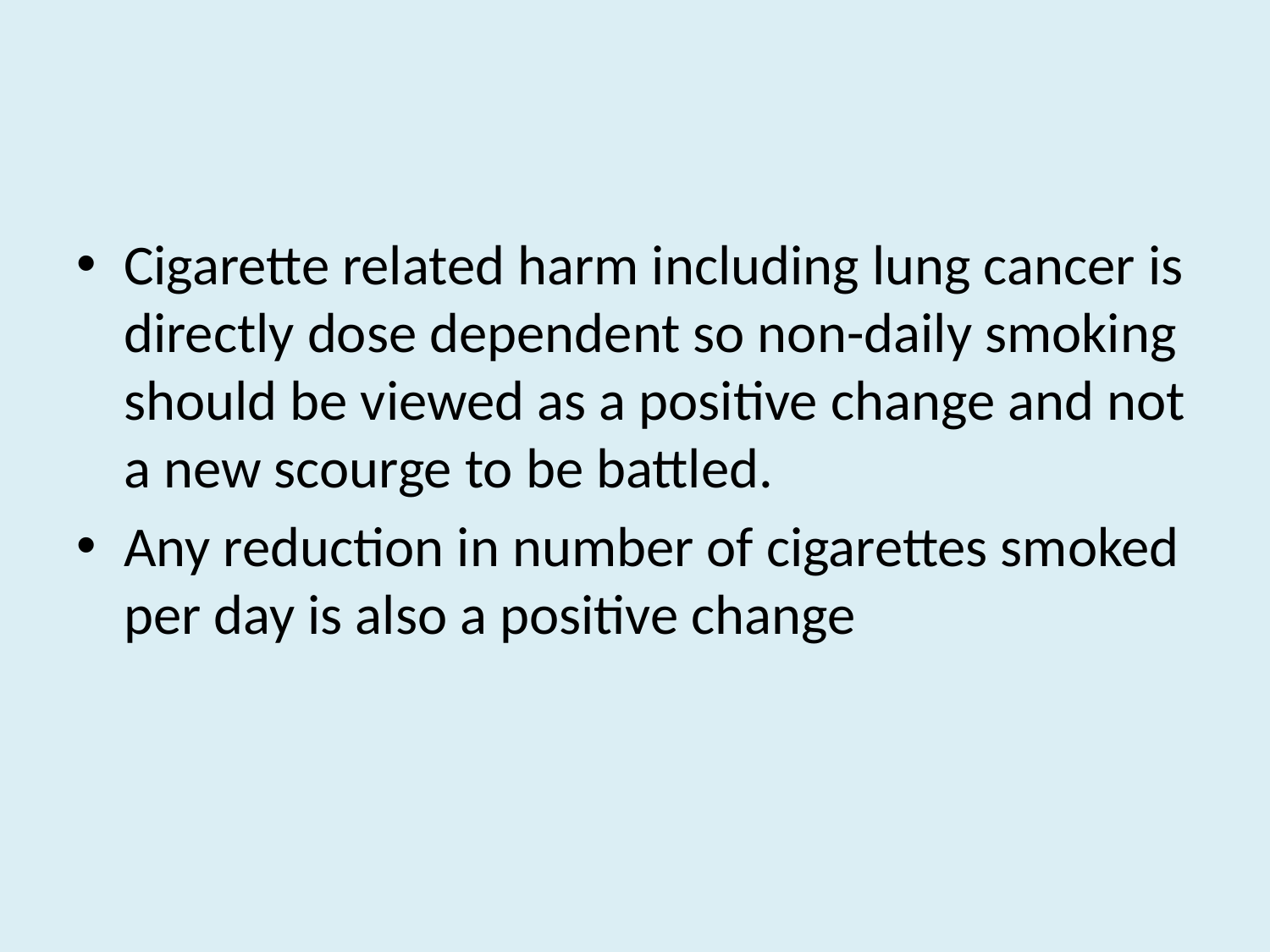

Cigarette related harm including lung cancer is directly dose dependent so non-daily smoking should be viewed as a positive change and not a new scourge to be battled.
Any reduction in number of cigarettes smoked per day is also a positive change